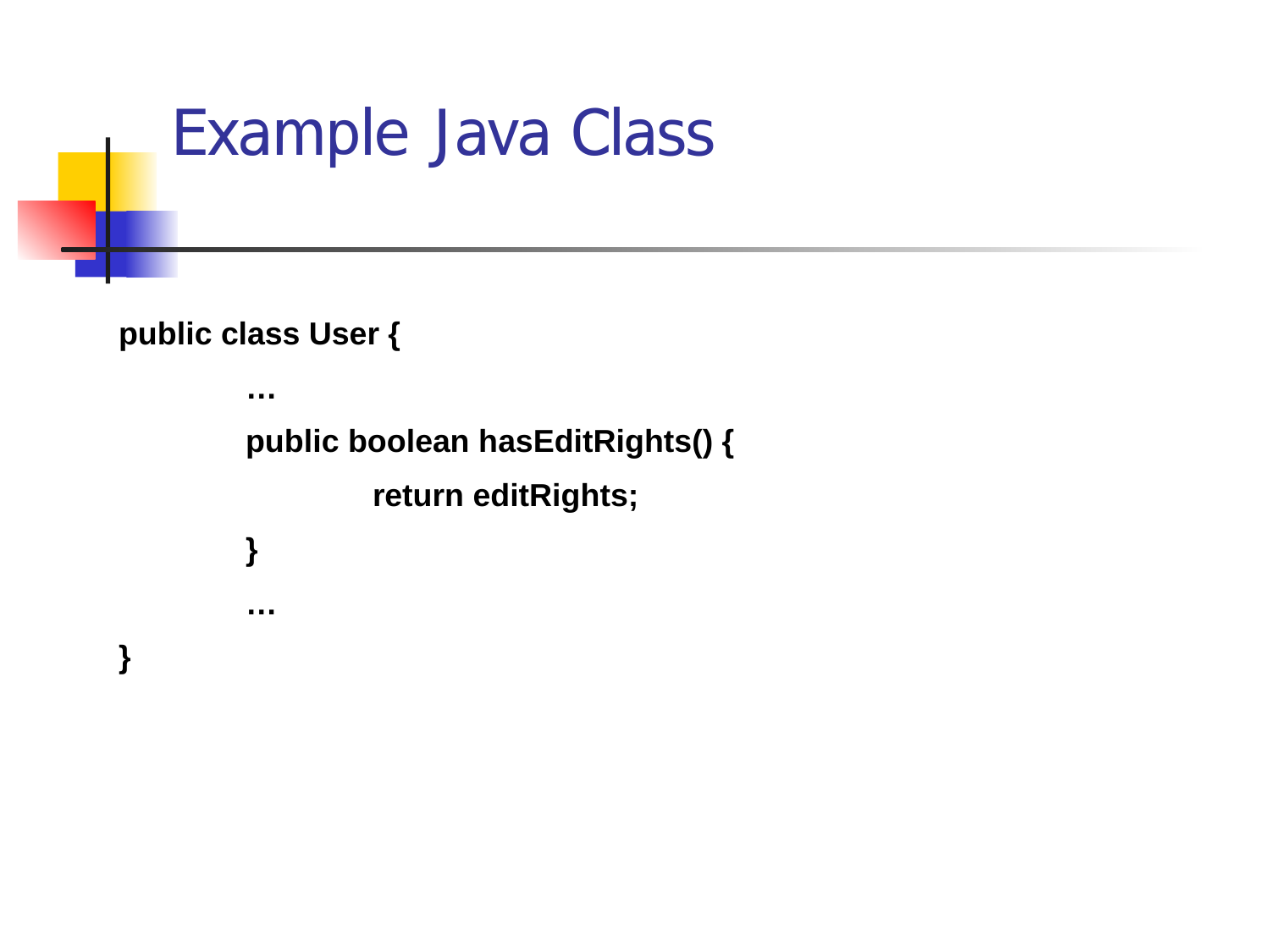

# Example Java Class
public class User {
	…
	public boolean hasEditRights() {
		return editRights;
	}
	…
}